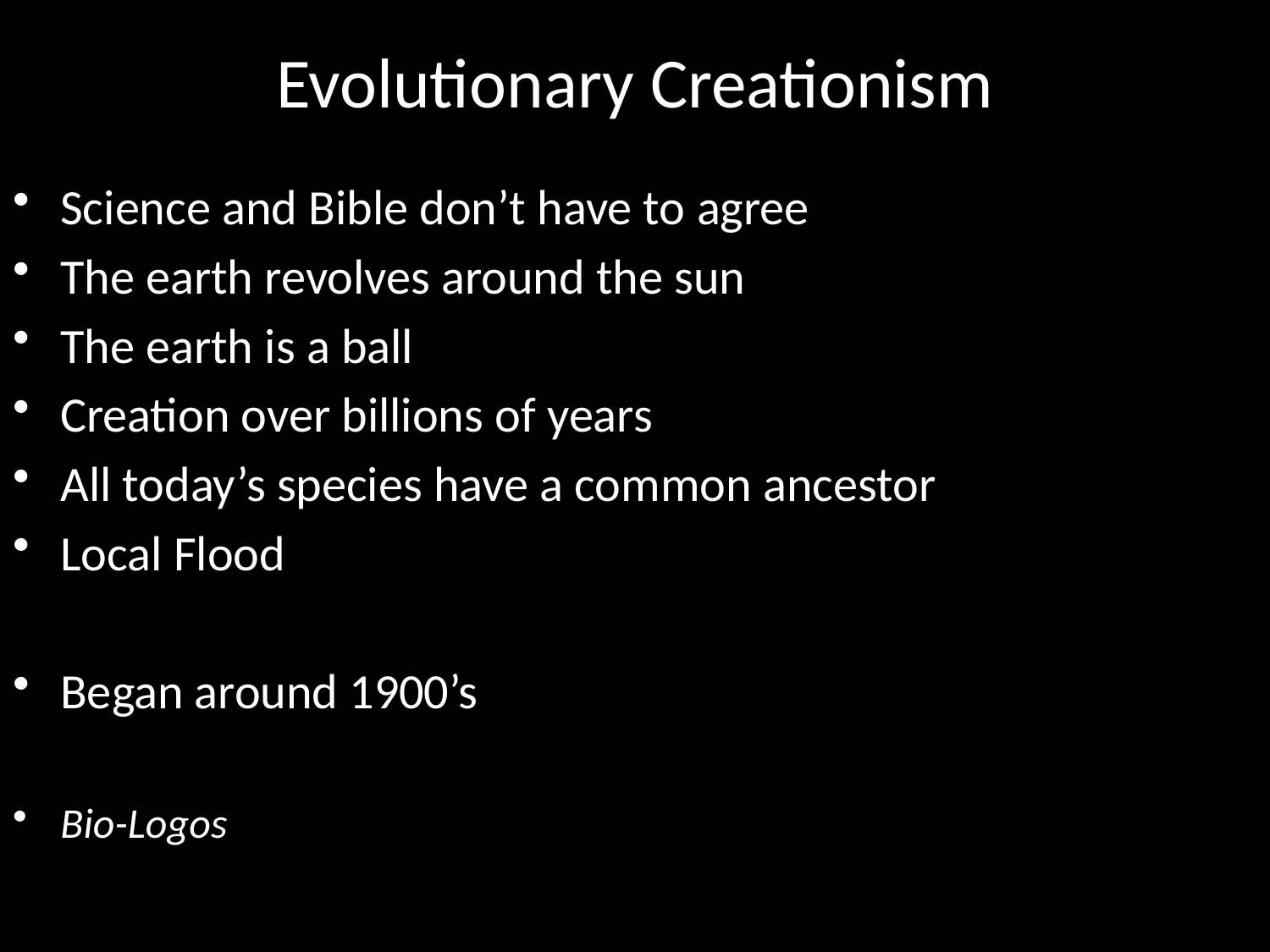

# Evolutionary Creationism
Science and Bible don’t have to agree
The earth revolves around the sun
The earth is a ball
Creation over billions of years
All today’s species have a common ancestor
Local Flood

Began around 1900’s

Bio-Logos